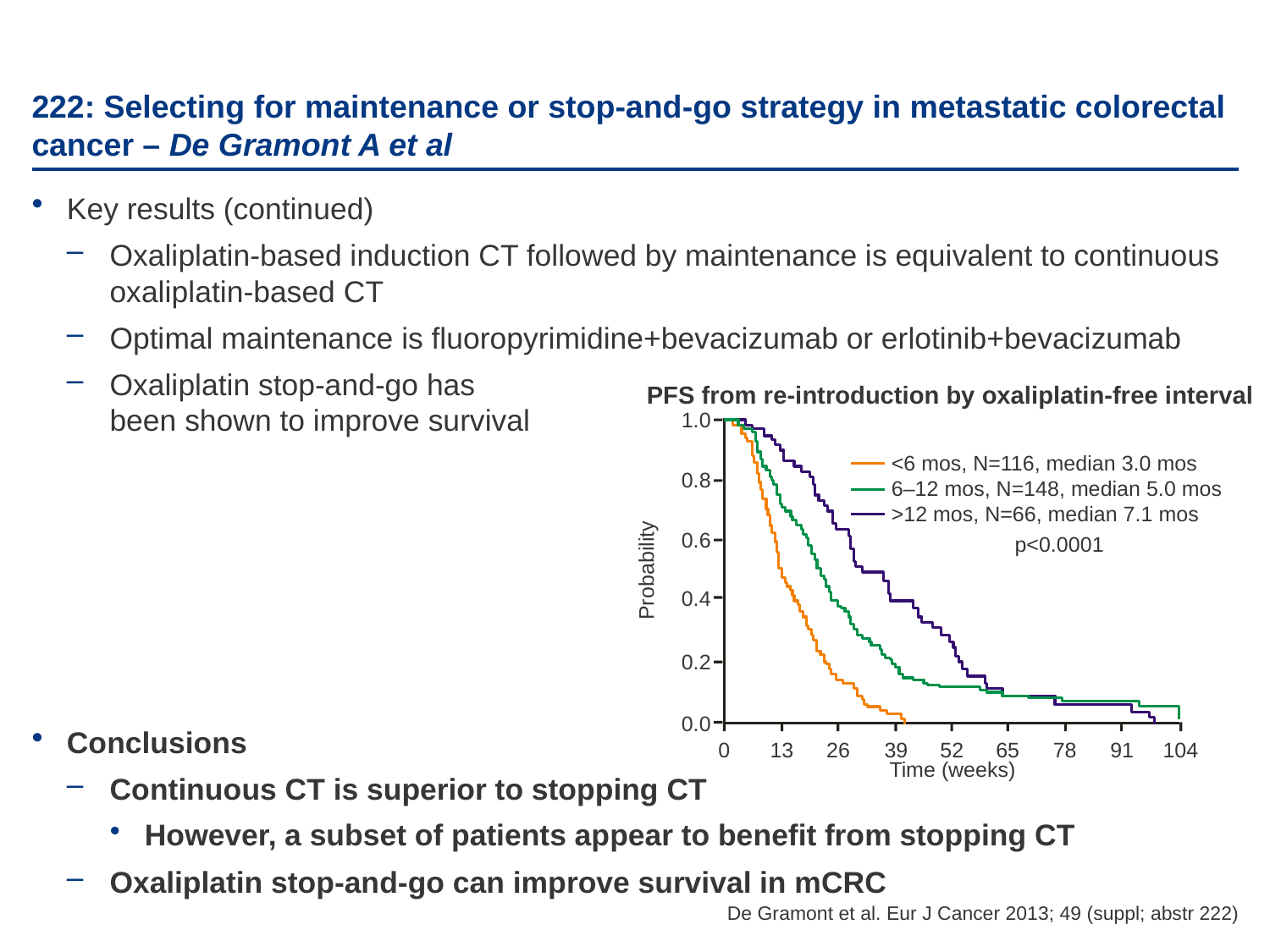

# 222: Selecting for maintenance or stop-and-go strategy in metastatic colorectal cancer – De Gramont A et al
Key results (continued)
Oxaliplatin-based induction CT followed by maintenance is equivalent to continuous oxaliplatin-based CT
Optimal maintenance is fluoropyrimidine+bevacizumab or erlotinib+bevacizumab
Oxaliplatin stop-and-go has
been shown to improve survival

Conclusions
Continuous CT is superior to stopping CT
However, a subset of patients appear to benefit from stopping CT
Oxaliplatin stop-and-go can improve survival in mCRC
PFS from re-introduction by oxaliplatin-free interval
1.0

<6 mos, N=116, median 3.0 mos
6–12 mos, N=148, median 5.0 mos
>12 mos, N=66, median 7.1 mos
0.8

0.6
p<0.0001

Probability
0.4

0.2

0.0

0
13
26
39
52
65
78
91
104
Time (weeks)
De Gramont et al. Eur J Cancer 2013; 49 (suppl; abstr 222)